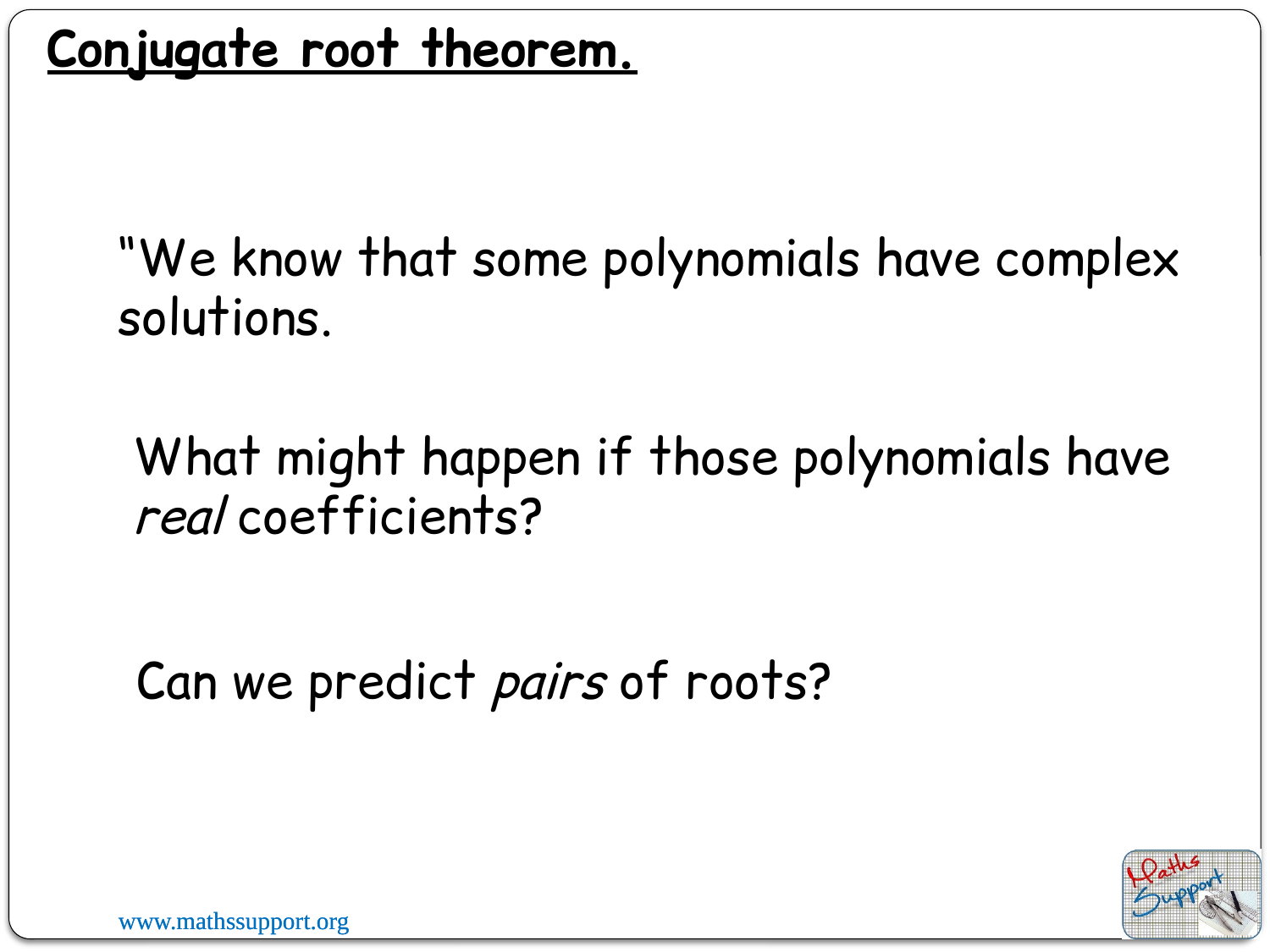

Conjugate root theorem.
“We know that some polynomials have complex solutions.
What might happen if those polynomials have real coefficients?
Can we predict pairs of roots?